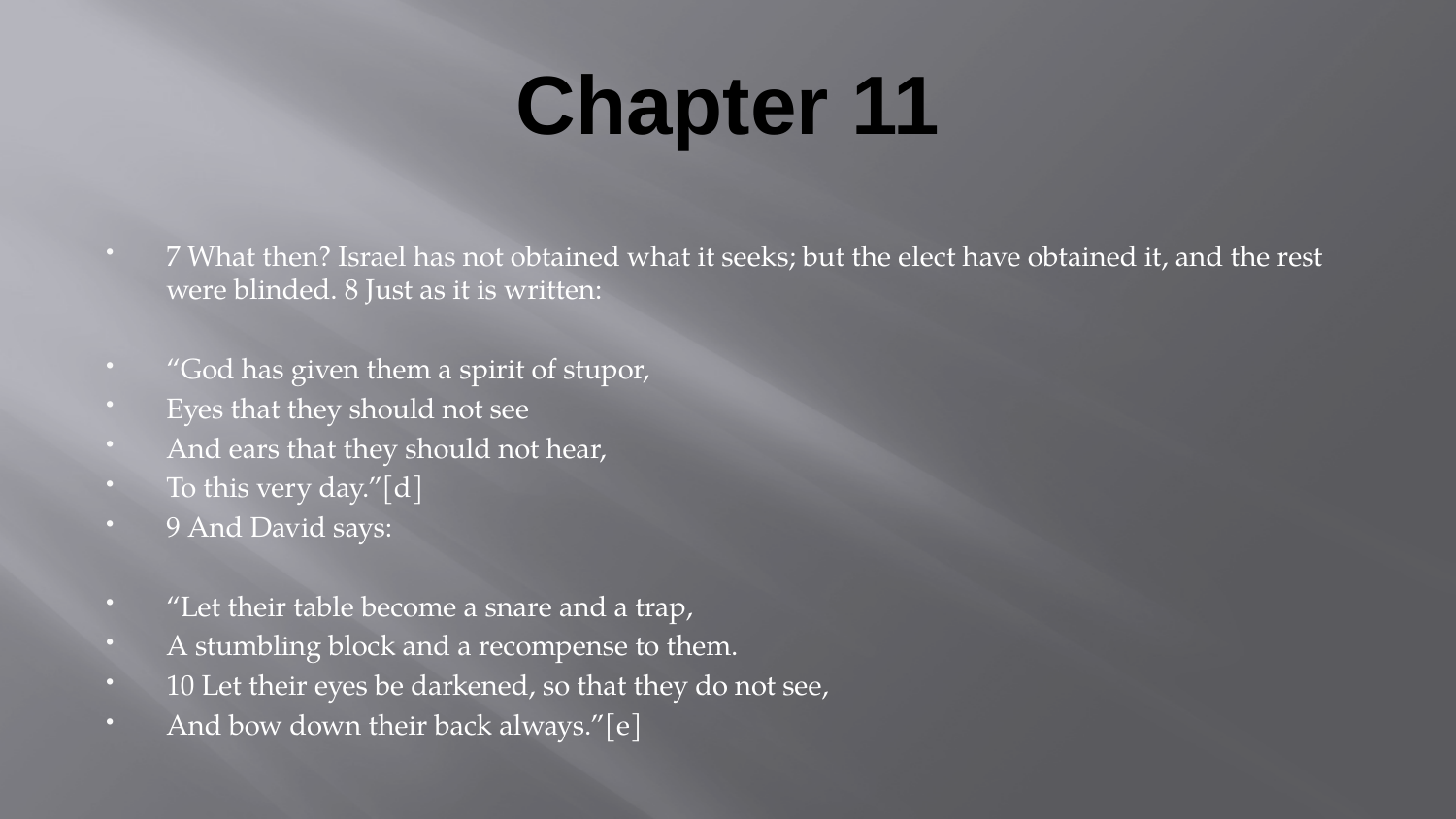

# Chapter 11

7 What then? Israel has not obtained what it seeks; but the elect have obtained it, and the rest were blinded. 8 Just as it is written:

“God has given them a spirit of stupor,
Eyes that they should not see
And ears that they should not hear,
To this very day.”[d]
9 And David says:

“Let their table become a snare and a trap,
A stumbling block and a recompense to them.
10 Let their eyes be darkened, so that they do not see,
And bow down their back always.”[e]